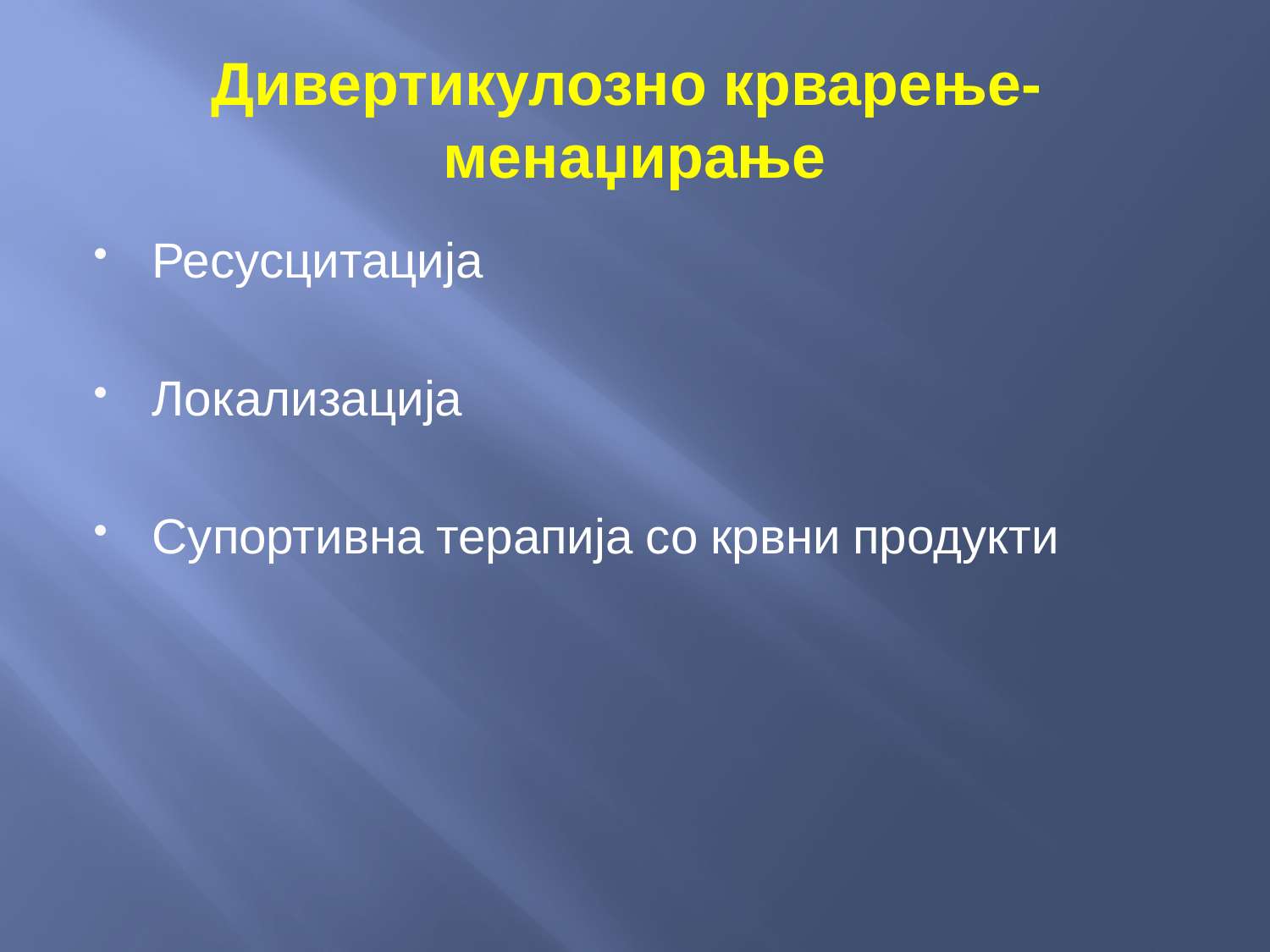

# Дивертикулозно крварење- менаџирање
Ресусцитација

Локализација

Супортивна терапија со крвни продукти